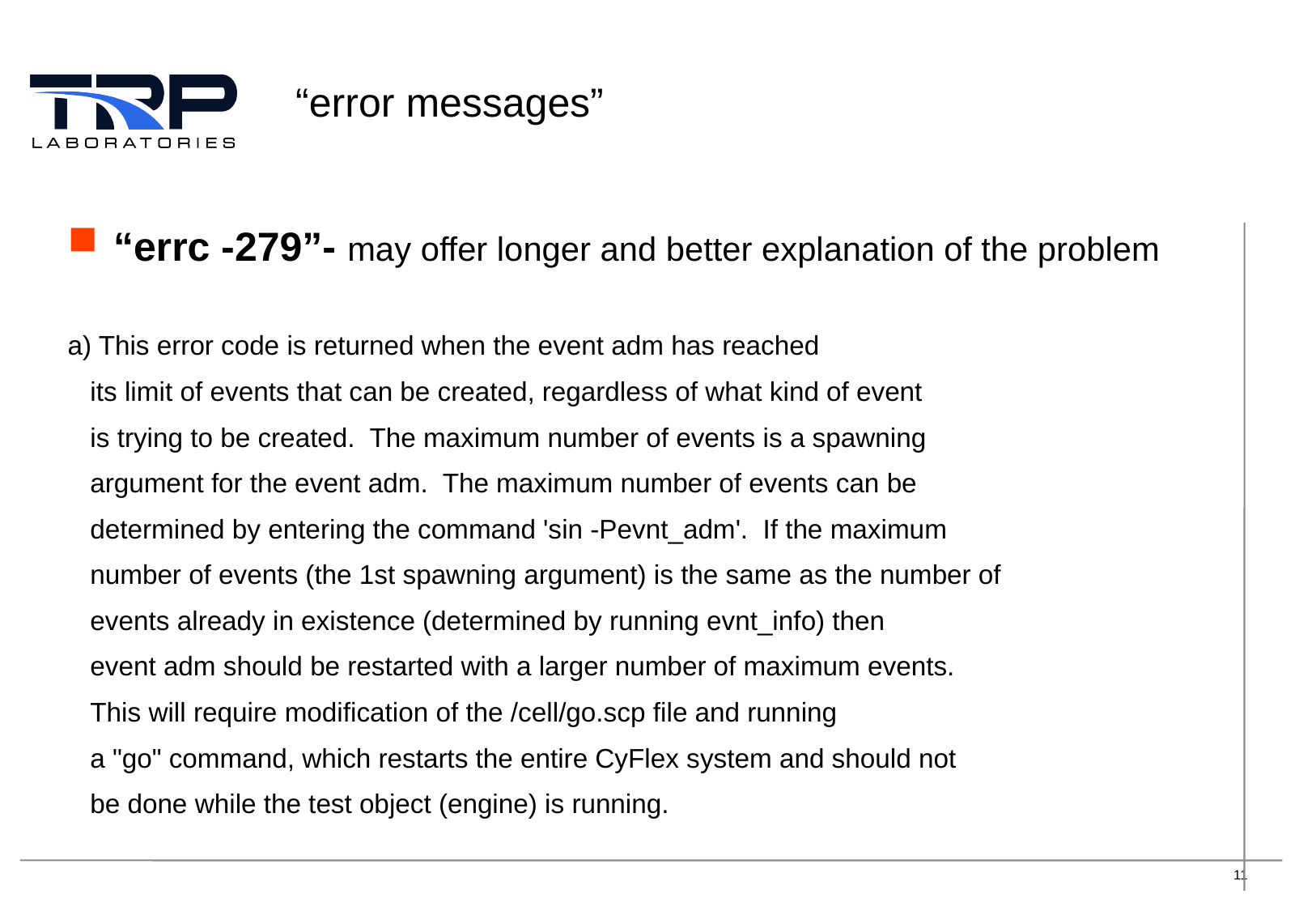

# “error messages”

“errc -279”- may offer longer and better explanation of the problem

a) This error code is returned when the event adm has reached
   its limit of events that can be created, regardless of what kind of event
   is trying to be created.  The maximum number of events is a spawning
   argument for the event adm.  The maximum number of events can be
   determined by entering the command 'sin -Pevnt_adm'.  If the maximum
   number of events (the 1st spawning argument) is the same as the number of
   events already in existence (determined by running evnt_info) then
   event adm should be restarted with a larger number of maximum events.
   This will require modification of the /cell/go.scp file and running
   a "go" command, which restarts the entire CyFlex system and should not
   be done while the test object (engine) is running.